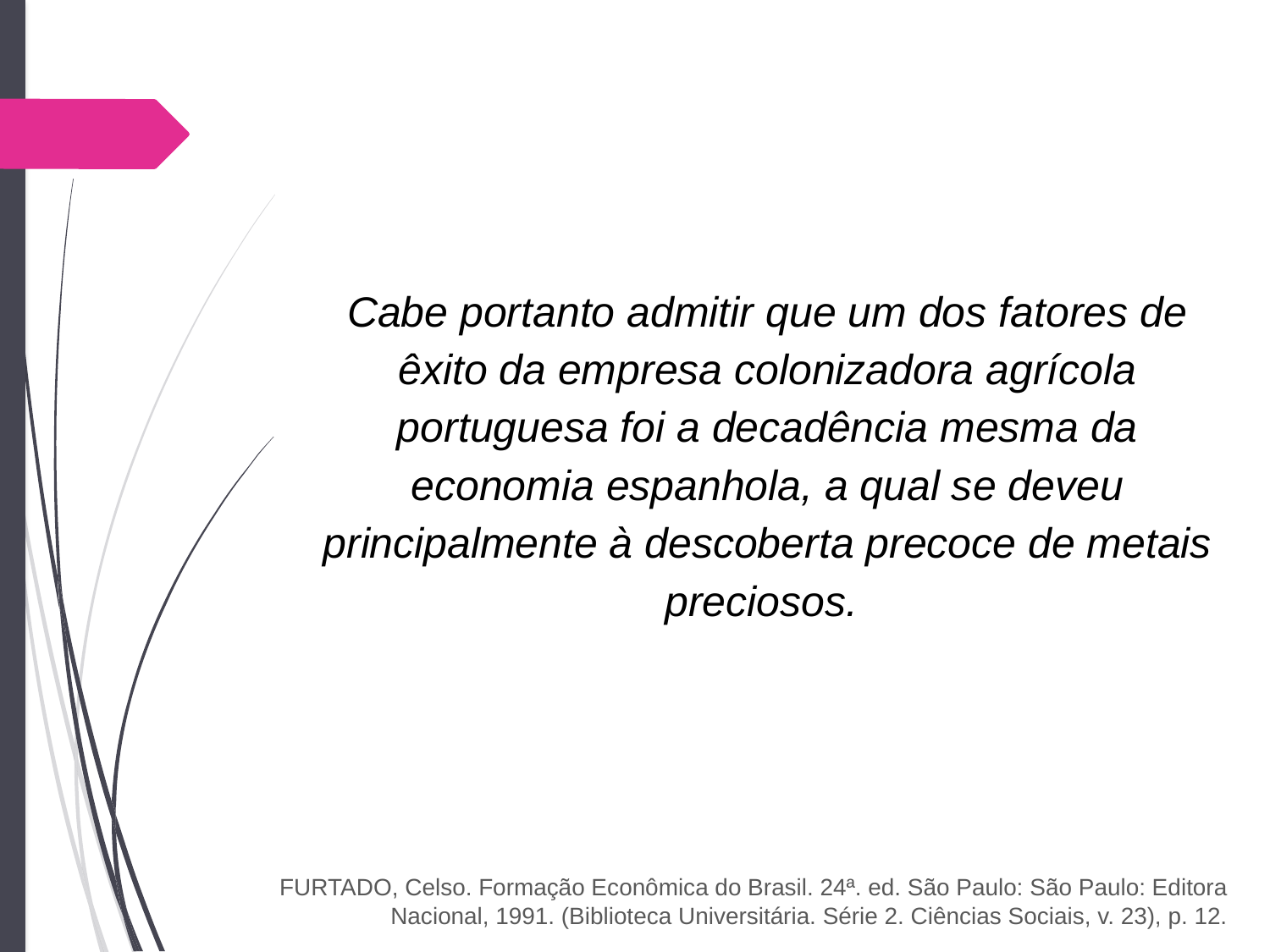

Cabe portanto admitir que um dos fatores de êxito da empresa colonizadora agrícola portuguesa foi a decadência mesma da economia espanhola, a qual se deveu principalmente à descoberta precoce de metais preciosos.
FURTADO, Celso. Formação Econômica do Brasil. 24ª. ed. São Paulo: São Paulo: Editora Nacional, 1991. (Biblioteca Universitária. Série 2. Ciências Sociais, v. 23), p. 12.